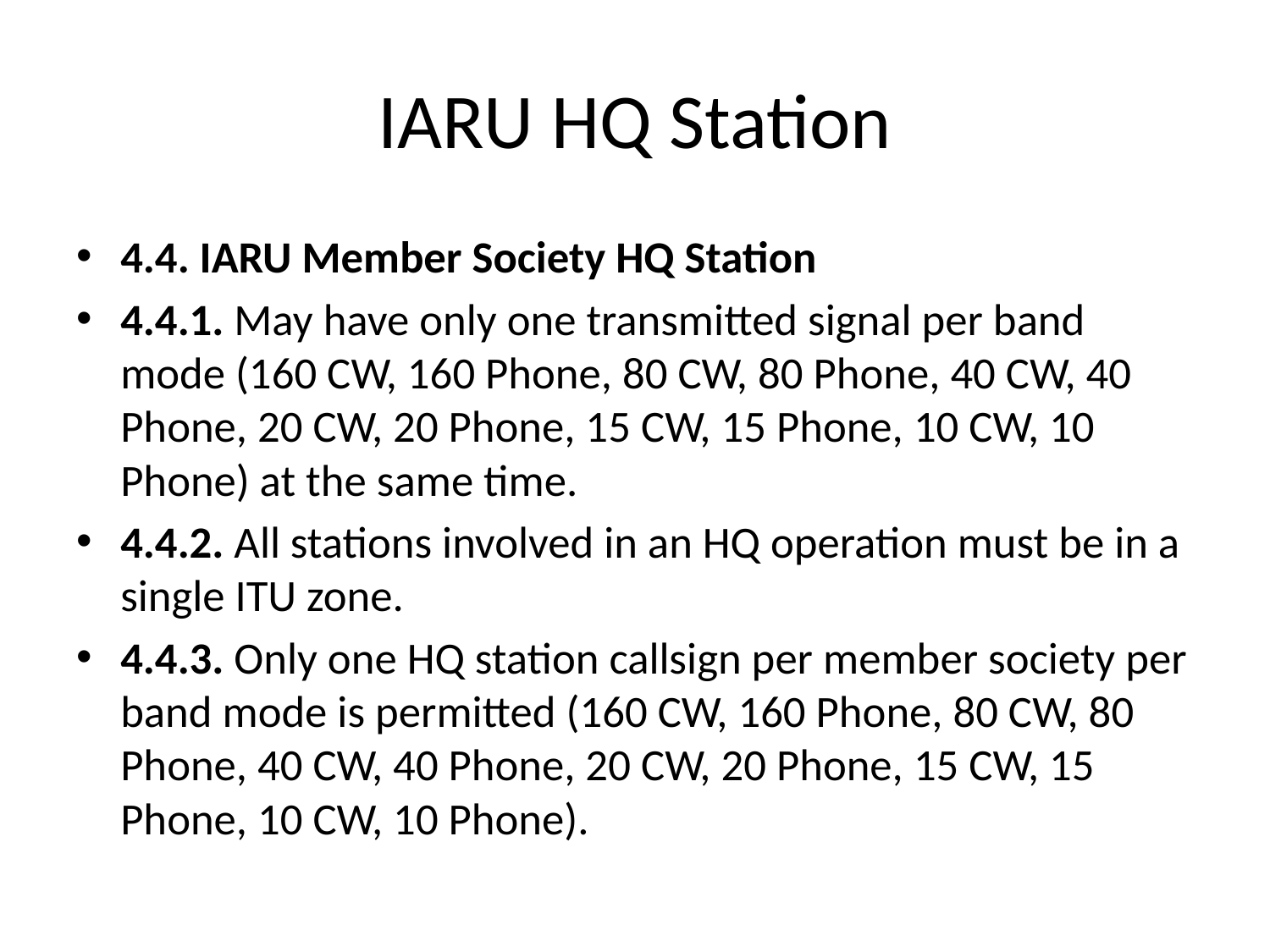

# IARU HQ Station
4.4. IARU Member Society HQ Station
4.4.1. May have only one transmitted signal per band mode (160 CW, 160 Phone, 80 CW, 80 Phone, 40 CW, 40 Phone, 20 CW, 20 Phone, 15 CW, 15 Phone, 10 CW, 10 Phone) at the same time.
4.4.2. All stations involved in an HQ operation must be in a single ITU zone.
4.4.3. Only one HQ station callsign per member society per band mode is permitted (160 CW, 160 Phone, 80 CW, 80 Phone, 40 CW, 40 Phone, 20 CW, 20 Phone, 15 CW, 15 Phone, 10 CW, 10 Phone).